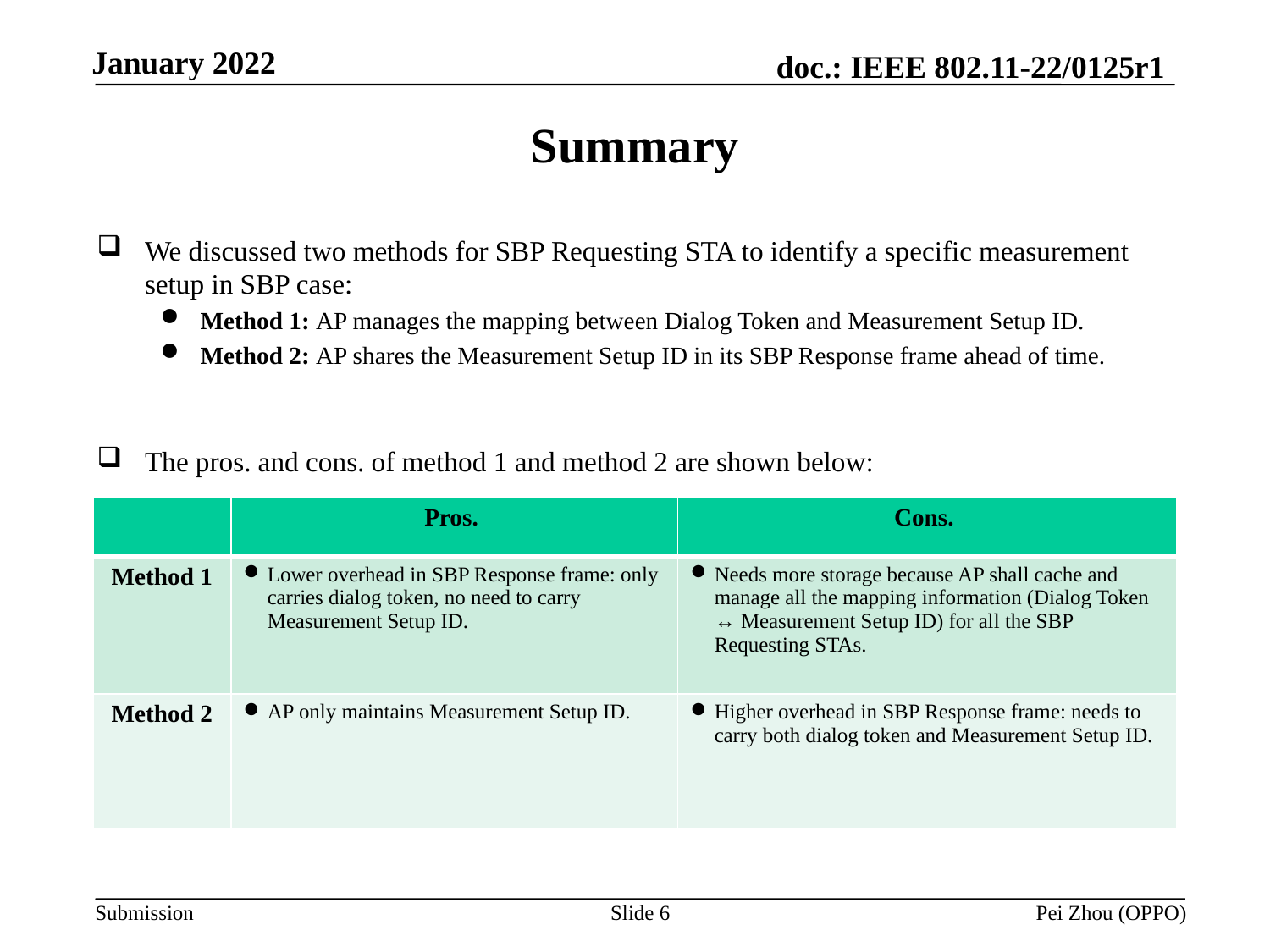

# Summary
We discussed two methods for SBP Requesting STA to identify a specific measurement setup in SBP case:
Method 1: AP manages the mapping between Dialog Token and Measurement Setup ID.
Method 2: AP shares the Measurement Setup ID in its SBP Response frame ahead of time.

The pros. and cons. of method 1 and method 2 are shown below:

|  | Pros. | Cons. |
| --- | --- | --- |
| Method 1 | Lower overhead in SBP Response frame: only carries dialog token, no need to carry Measurement Setup ID. | Needs more storage because AP shall cache and manage all the mapping information (Dialog Token ↔ Measurement Setup ID) for all the SBP Requesting STAs. |
| Method 2 | AP only maintains Measurement Setup ID. | Higher overhead in SBP Response frame: needs to carry both dialog token and Measurement Setup ID. |
Slide 6
Pei Zhou (OPPO)